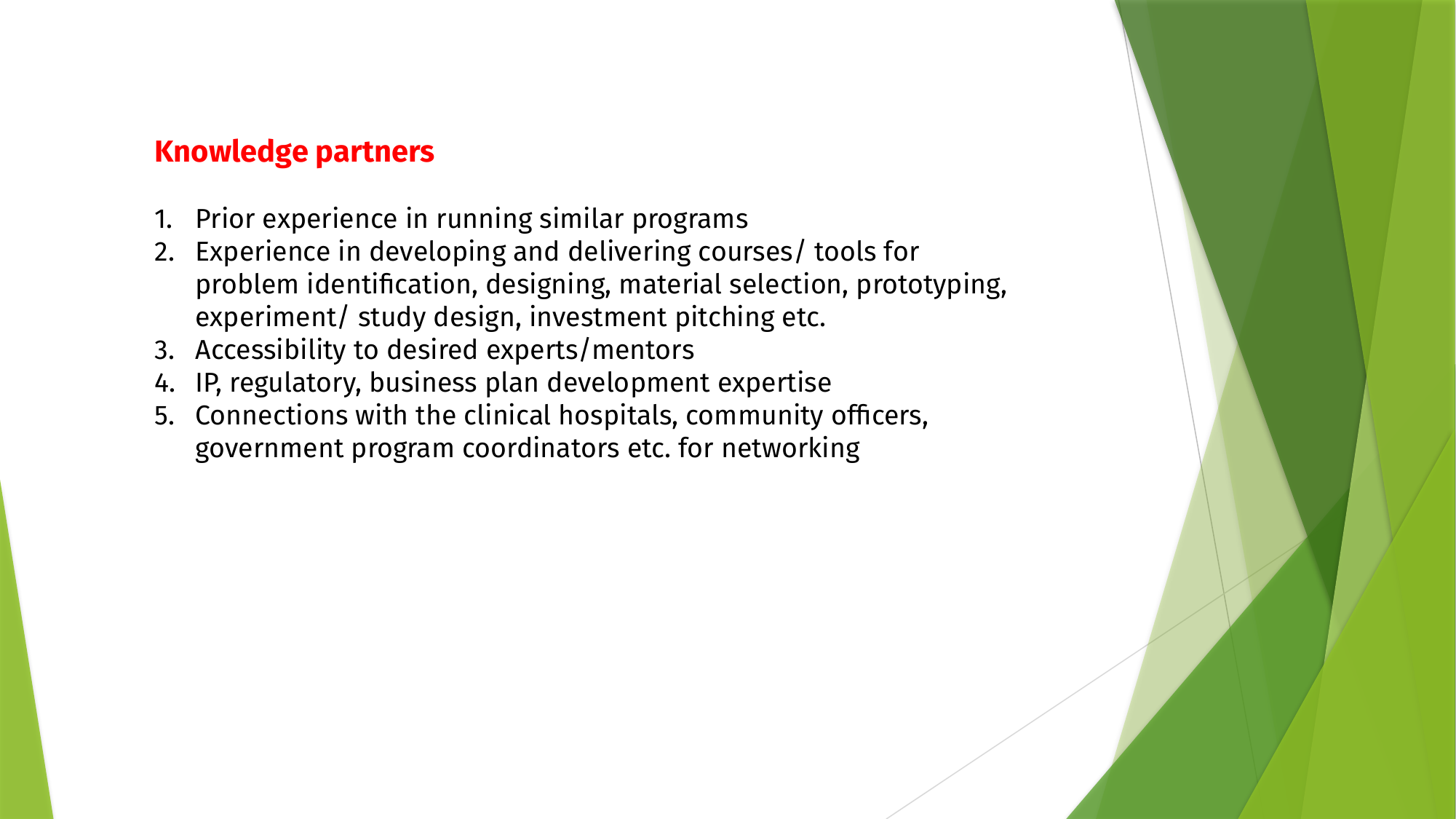

Knowledge partners

Prior experience in running similar programs
Experience in developing and delivering courses/ tools for problem identification, designing, material selection, prototyping, experiment/ study design, investment pitching etc.
Accessibility to desired experts/mentors
IP, regulatory, business plan development expertise
Connections with the clinical hospitals, community officers, government program coordinators etc. for networking